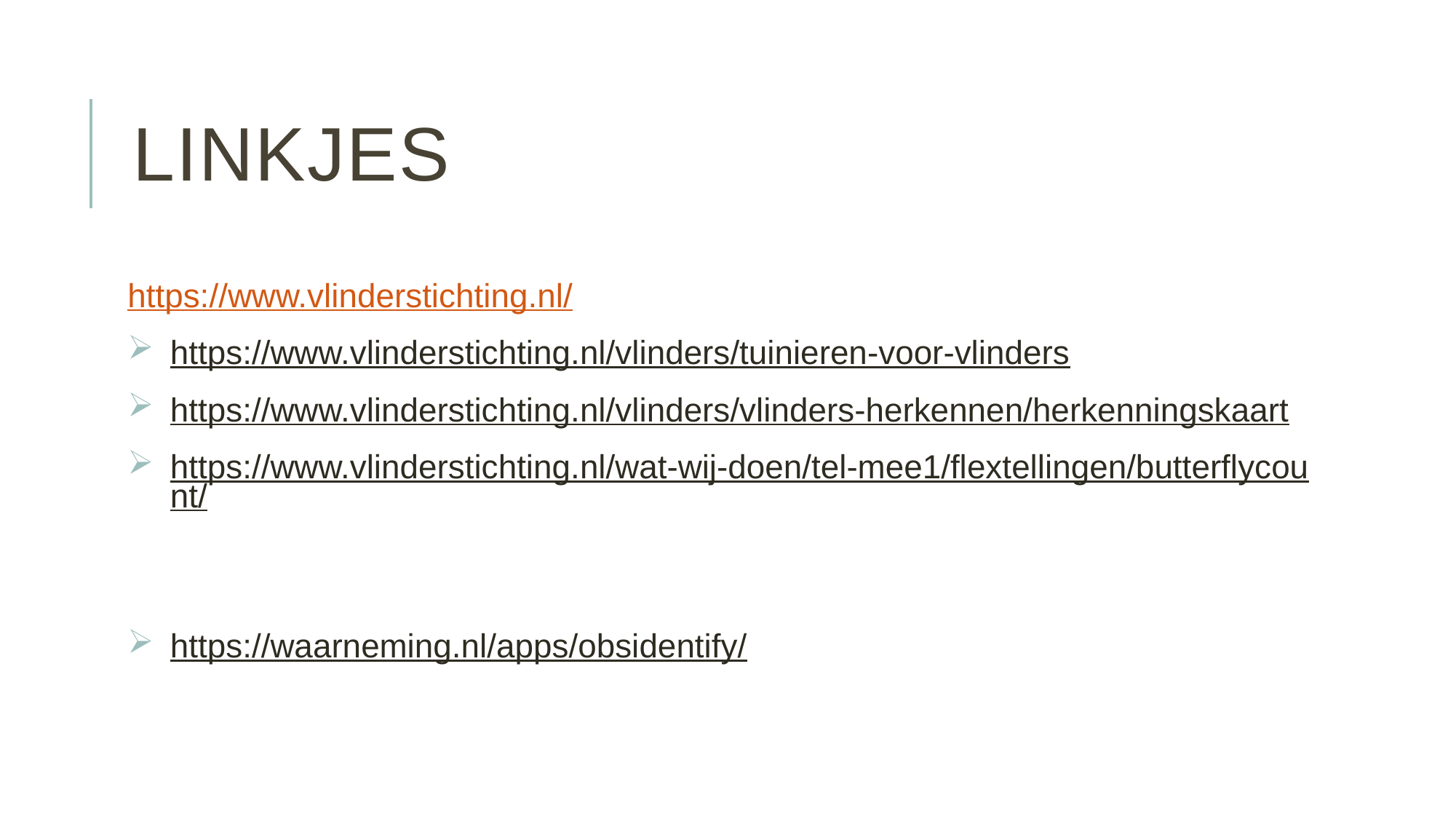

# Linkjes
https://www.vlinderstichting.nl/
https://www.vlinderstichting.nl/vlinders/tuinieren-voor-vlinders
https://www.vlinderstichting.nl/vlinders/vlinders-herkennen/herkenningskaart
https://www.vlinderstichting.nl/wat-wij-doen/tel-mee1/flextellingen/butterflycount/

https://waarneming.nl/apps/obsidentify/